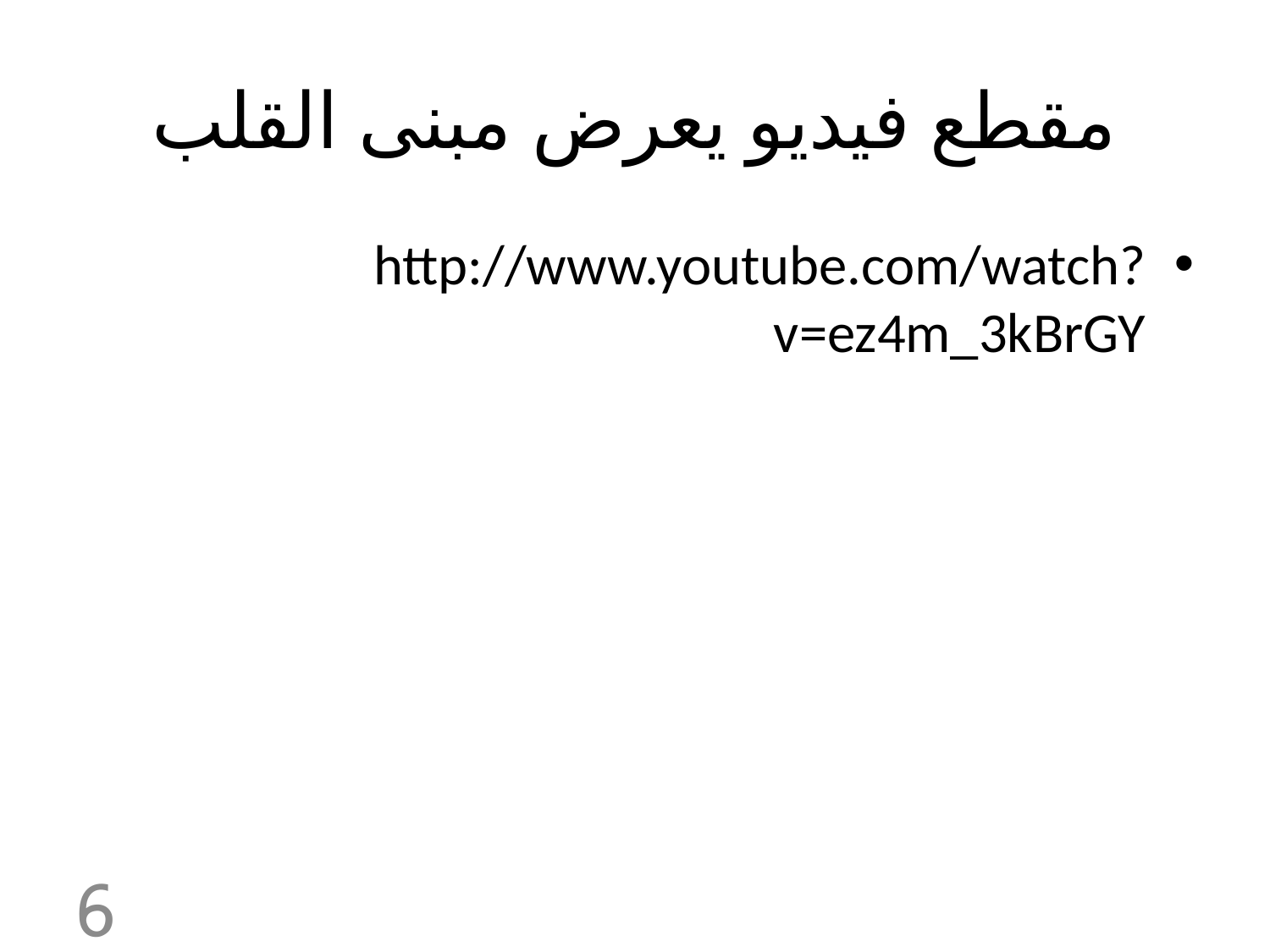

# مقطع فيديو يعرض مبنى القلب
http://www.youtube.com/watch?v=ez4m_3kBrGY
6